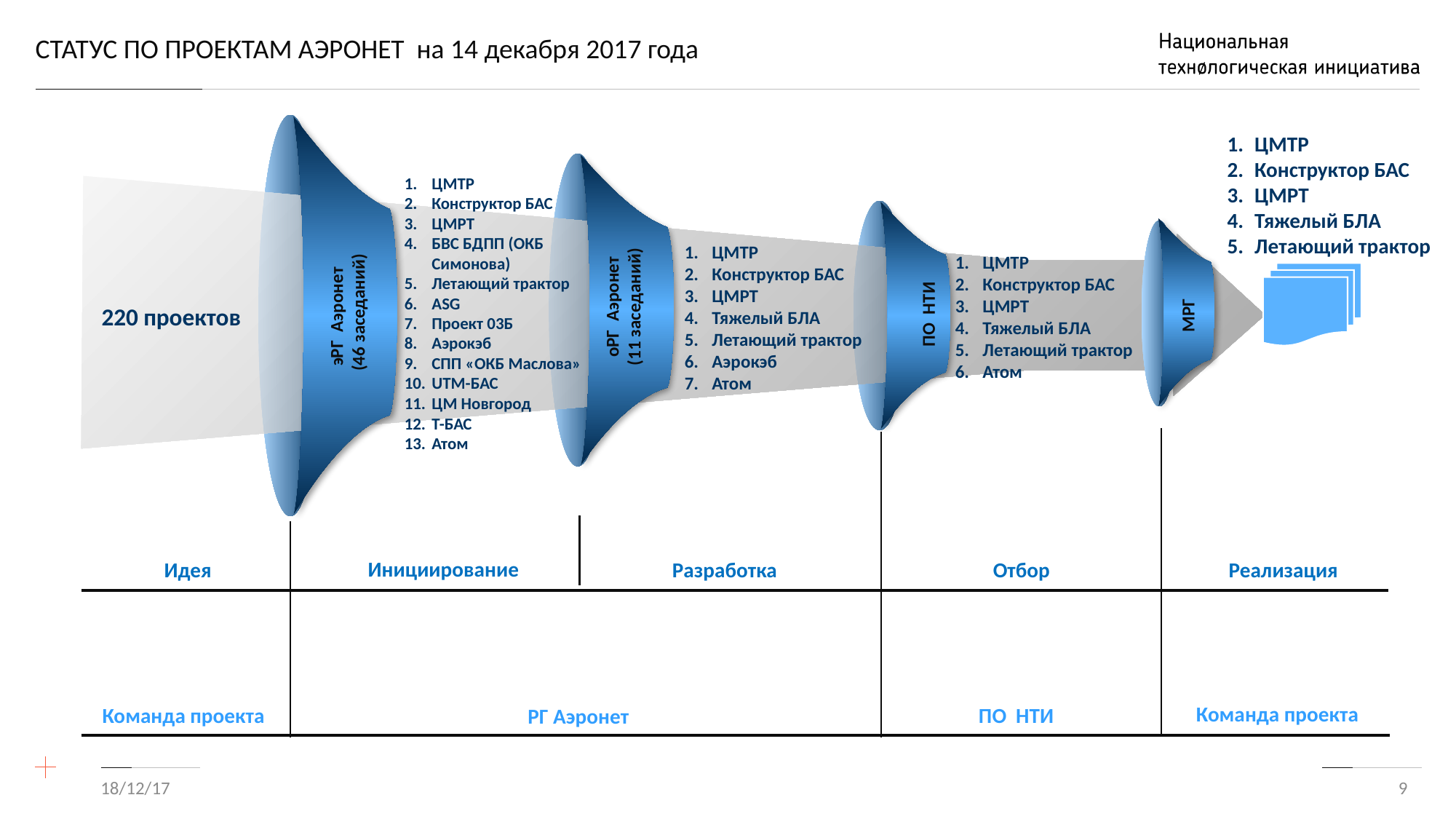

# СТАТУС ПО ПРОЕКТАМ АЭРОНЕТ  на 14 декабря 2017 года

ЦМТР
Конструктор БАС
ЦМРТ
Тяжелый БЛА
Летающий трактор

ЦМТР
Конструктор БАС
ЦМРТ
БВС БДПП (ОКБ Симонова)
Летающий трактор
ASG
Проект 03Б
Аэрокэб
СПП «ОКБ Маслова»
UTM-БАС
ЦМ Новгород
Т-БАС
Атом

ЦМТР
Конструктор БАС
ЦМРТ
Тяжелый БЛА
Летающий трактор
Аэрокэб
Атом
ЦМТР
Конструктор БАС
ЦМРТ
Тяжелый БЛА
Летающий трактор
Атом

оРГ  Аэронет
(11 заседаний)

эРГ  Аэронет
(46 заседаний)

220 проектов
ПО  НТИ
МРГ
Инициирование
Реализация
Отбор
Идея
Разработка
Команда проекта
Команда проекта
ПО  НТИ
РГ Аэронет
18/12/17
9